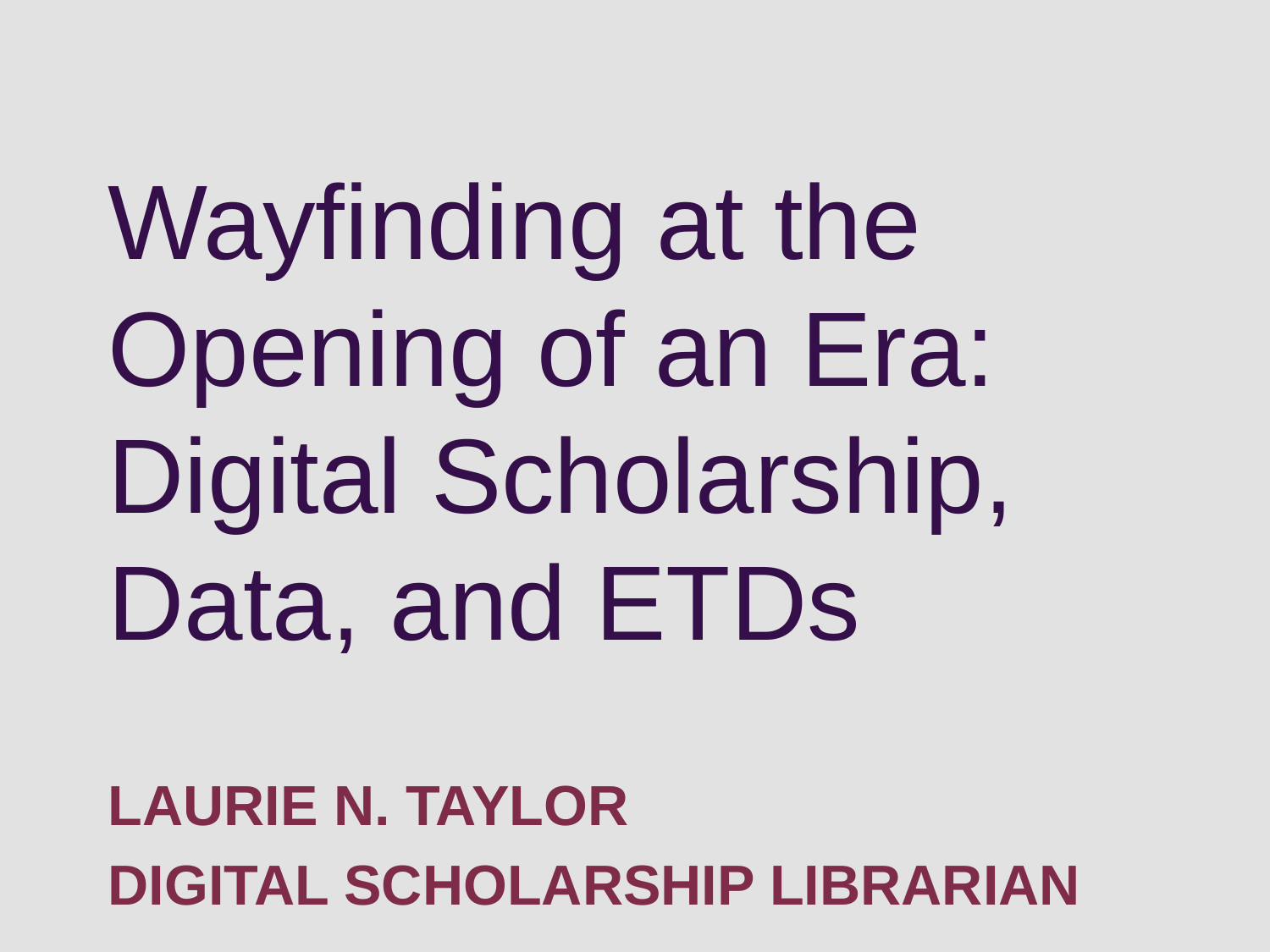

# Wayfinding at the Opening of an Era: Digital Scholarship, Data, and ETDs
LAURIE N. TAYLOR
DIGITAL SCHOLARSHIP LIBRARIAN